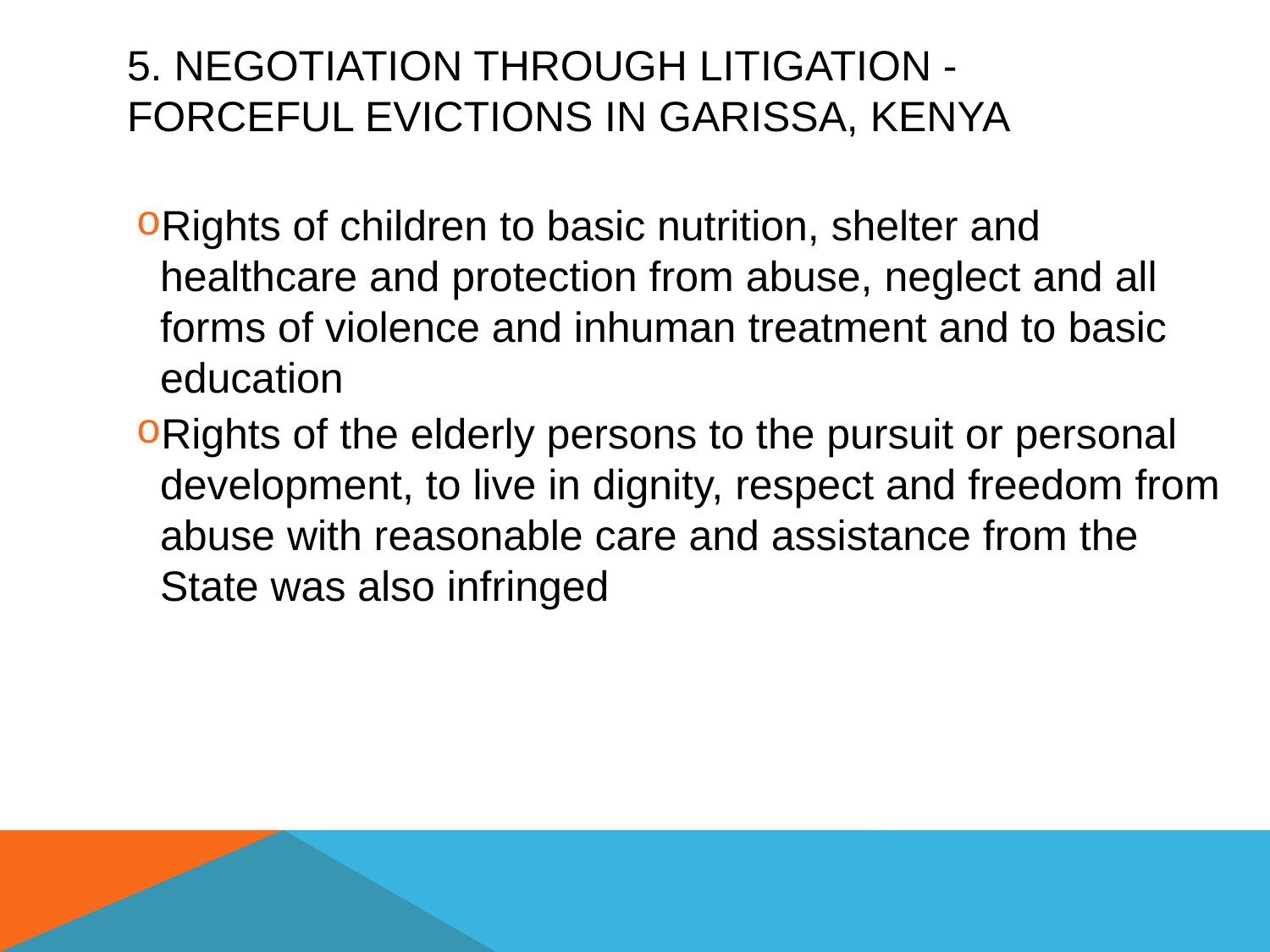

# 5. NEGOTIATION THROUGH Litigation - Forceful Evictions in Garissa, Kenya

Rights of children to basic nutrition, shelter and healthcare and protection from abuse, neglect and all forms of violence and inhuman treatment and to basic education
Rights of the elderly persons to the pursuit or personal development, to live in dignity, respect and freedom from abuse with reasonable care and assistance from the State was also infringed